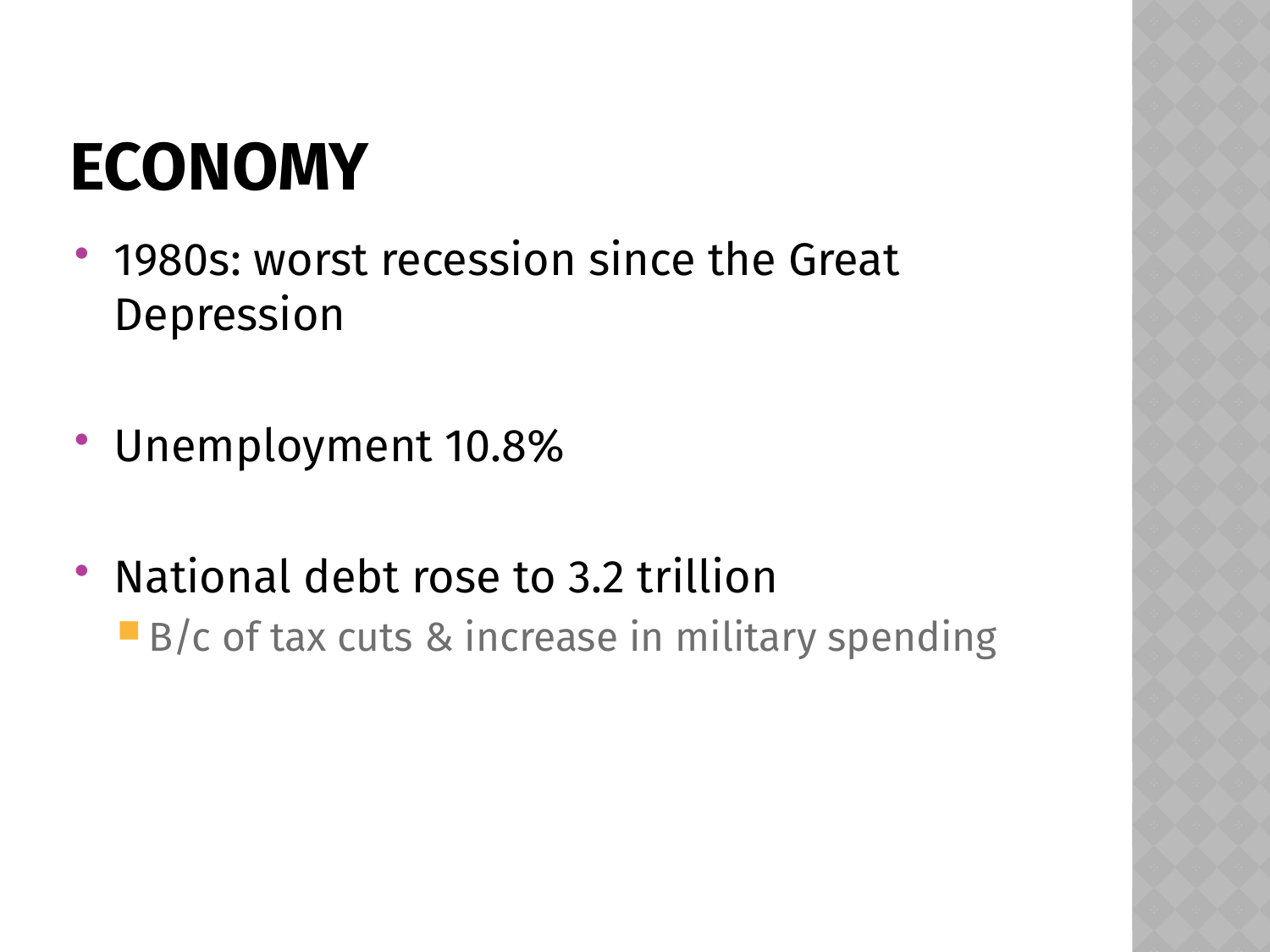

# Economy
1980s: worst recession since the Great Depression

Unemployment 10.8%

National debt rose to 3.2 trillion
B/c of tax cuts & increase in military spending